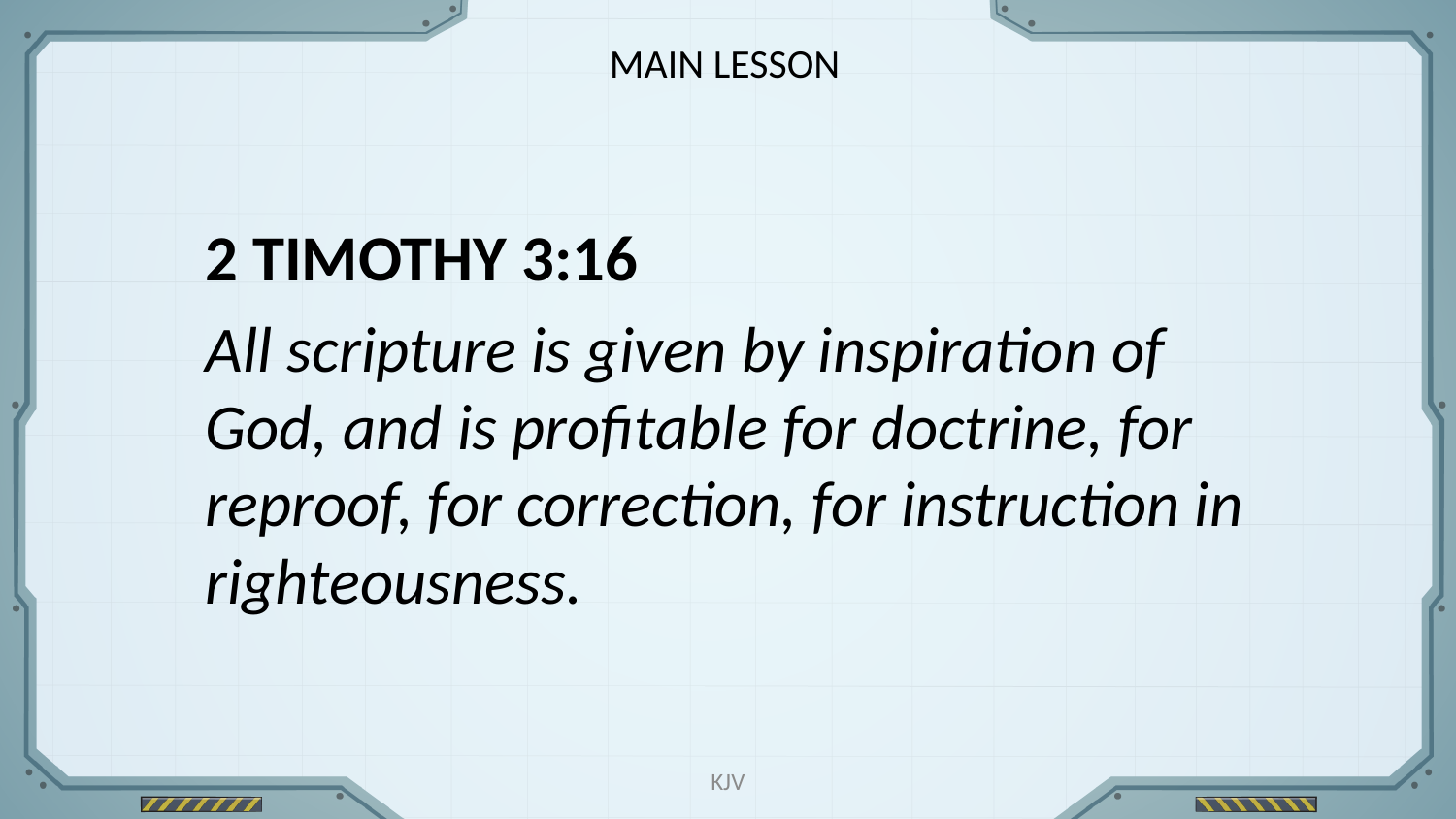

MAIN LESSON
2 TIMOTHY 3:16
All scripture is given by inspiration of God, and is profitable for doctrine, for reproof, for correction, for instruction in righteousness.
KJV